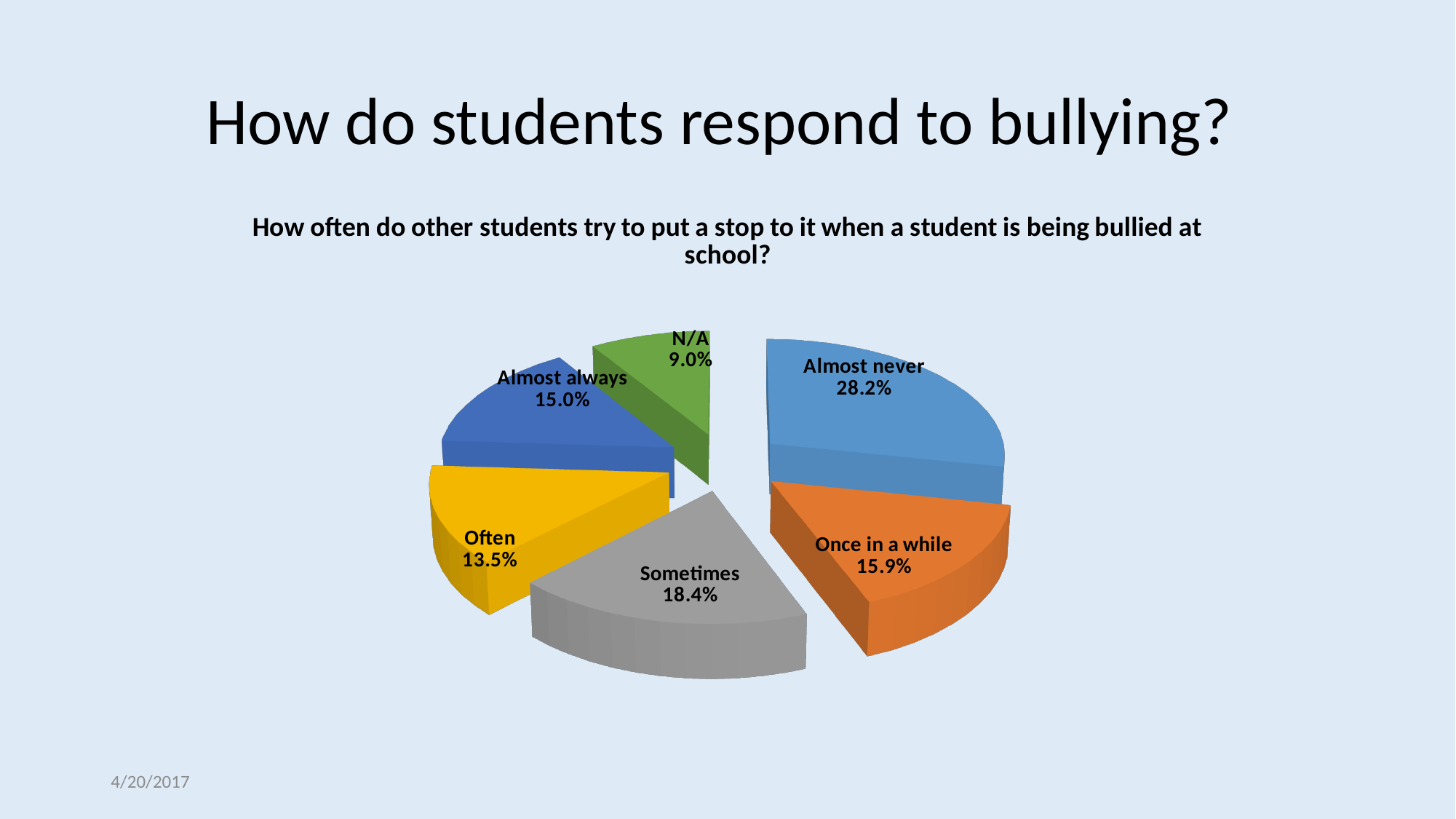

# How do students respond to bullying?

[unsupported chart]

4/20/2017
35